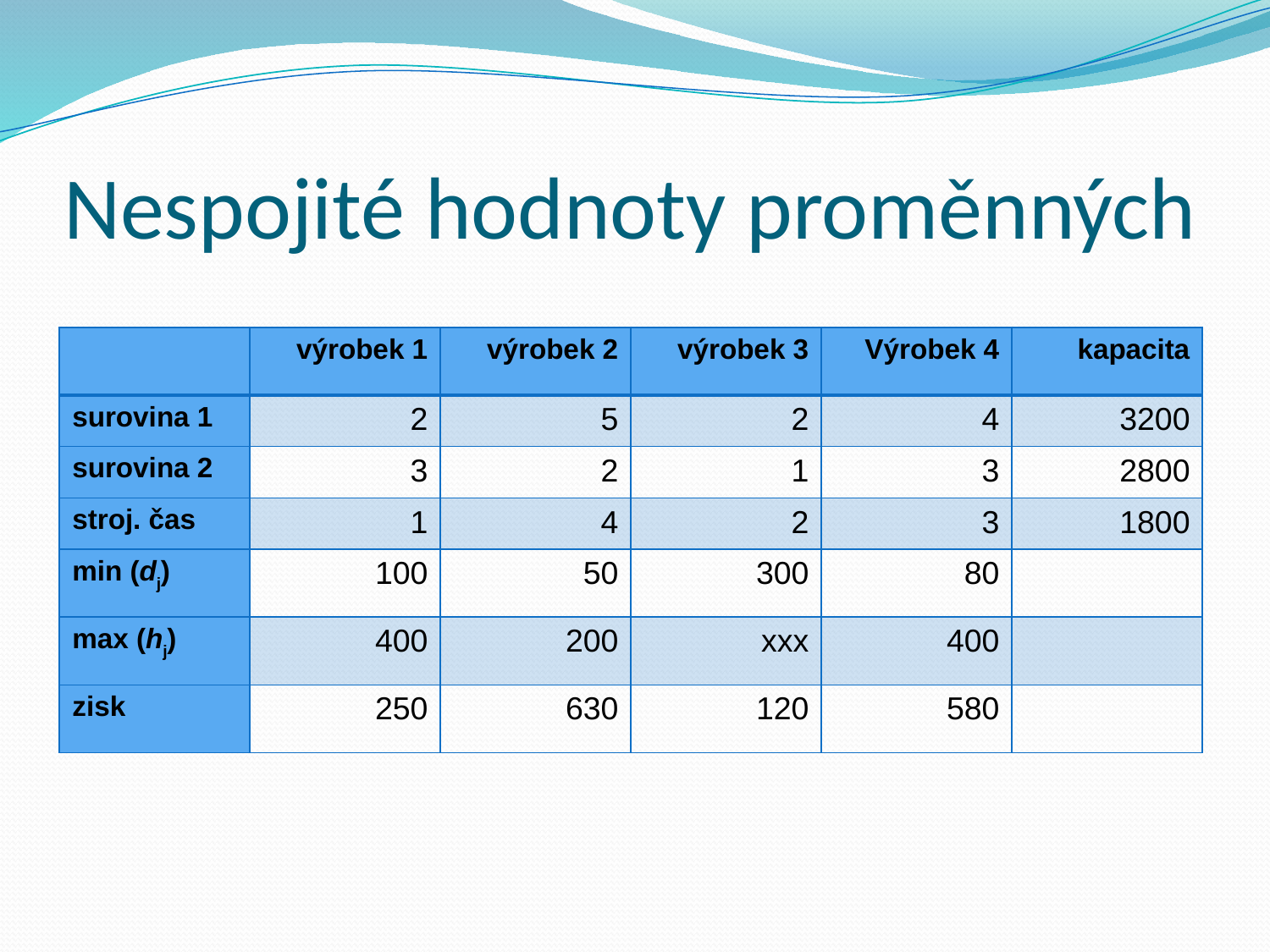

# Nespojité hodnoty proměnných
|  | výrobek 1 | výrobek 2 | výrobek 3 | Výrobek 4 | kapacita |
| --- | --- | --- | --- | --- | --- |
| surovina 1 | 2 | 5 | 2 | 4 | 3200 |
| surovina 2 | 3 | 2 | 1 | 3 | 2800 |
| stroj. čas | 1 | 4 | 2 | 3 | 1800 |
| min (dj) | 100 | 50 | 300 | 80 |  |
| max (hj) | 400 | 200 | xxx | 400 |  |
| zisk | 250 | 630 | 120 | 580 |  |